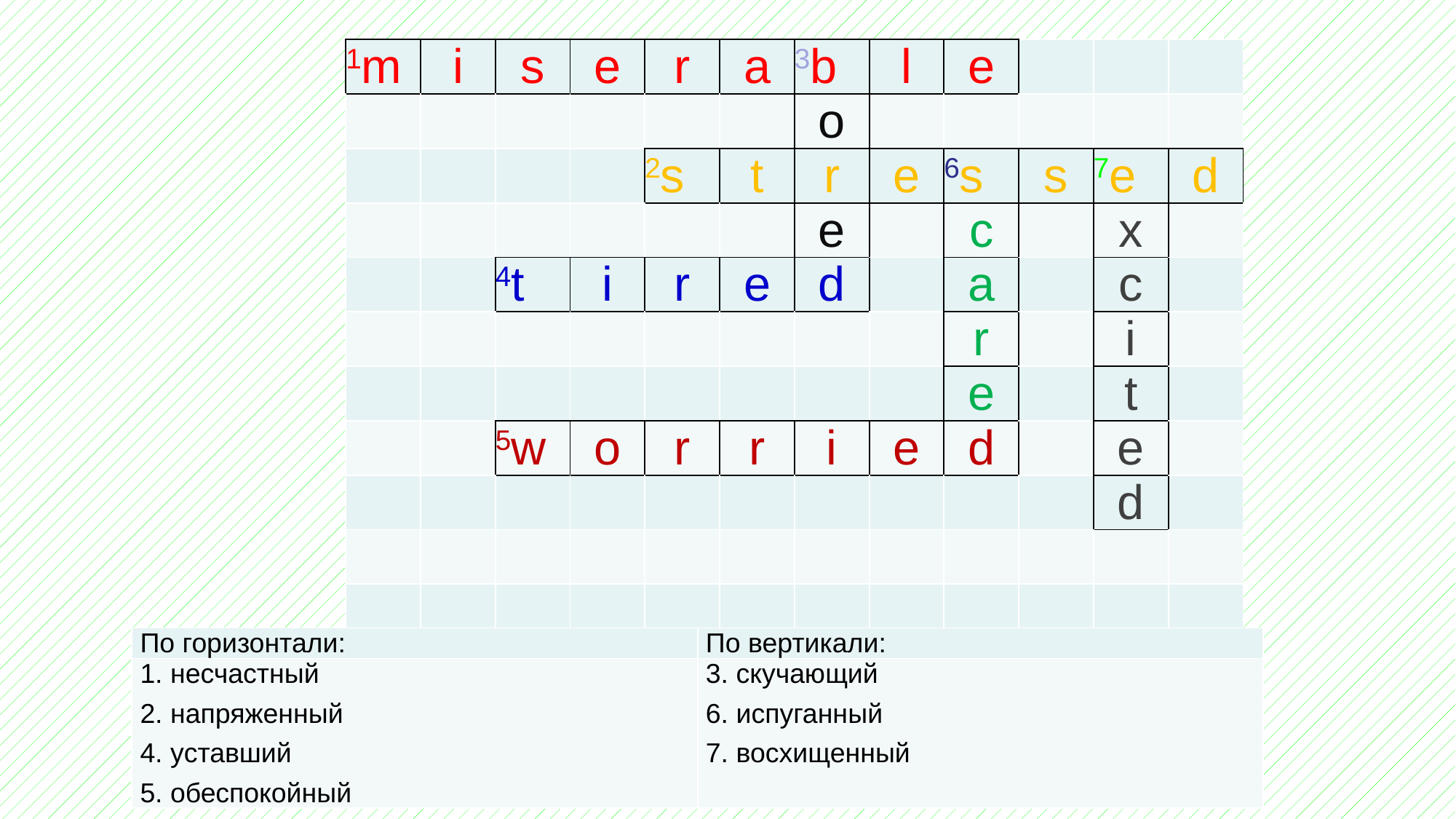

| 1m | i | s | e | r | a | 3b | l | e |  |  |  |
| --- | --- | --- | --- | --- | --- | --- | --- | --- | --- | --- | --- |
|  |  |  |  |  |  | o |  |  |  |  |  |
|  |  |  |  | 2s | t | r | e | 6s | s | 7e | d |
|  |  |  |  |  |  | e |  | c |  | x |  |
|  |  | 4t | i | r | e | d |  | a |  | c |  |
|  |  |  |  |  |  |  |  | r |  | i |  |
|  |  |  |  |  |  |  |  | e |  | t |  |
|  |  | 5w | o | r | r | i | e | d |  | e |  |
|  |  |  |  |  |  |  |  |  |  | d |  |
|  |  |  |  |  |  |  |  |  |  |  |  |
|  |  |  |  |  |  |  |  |  |  |  |  |
|  |  |  |  |  |  |  |  |  |  |  |  |
| По горизонтали: | По вертикали: |
| --- | --- |
| 1. несчастный 2. напряженный 4. уставший 5. обеспокойный | 3. скучающий 6. испуганный 7. восхищенный |